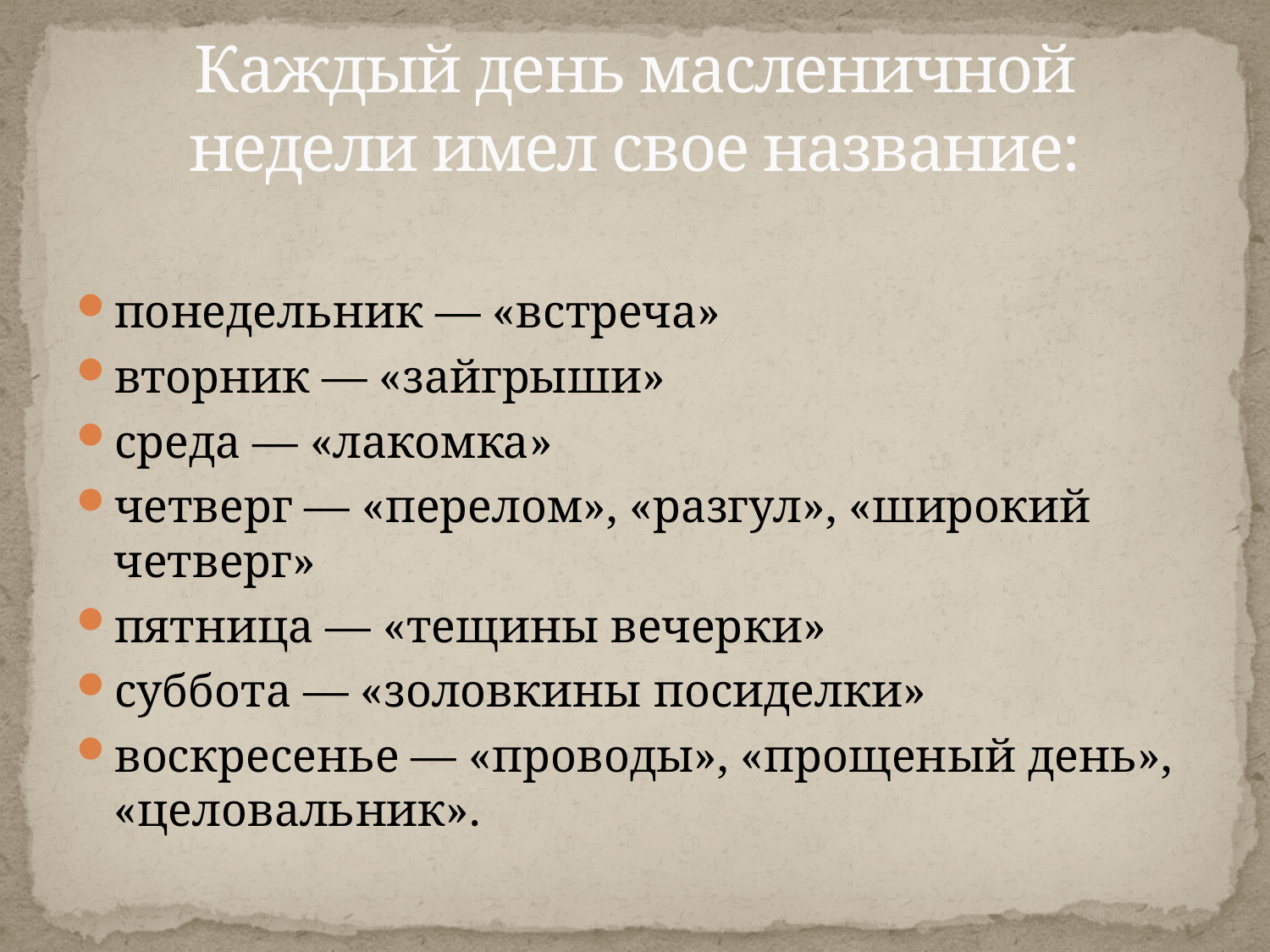

# Каждый день масленичной недели имел свое название:

понедельник — «встреча»
вторник — «зайгрыши»
среда — «лакомка»
четверг — «перелом», «разгул», «широкий четверг»
пятница — «тещины вечерки»
суббота — «золовкины посиделки»
воскресенье — «проводы», «прощеный день», «целовальник».